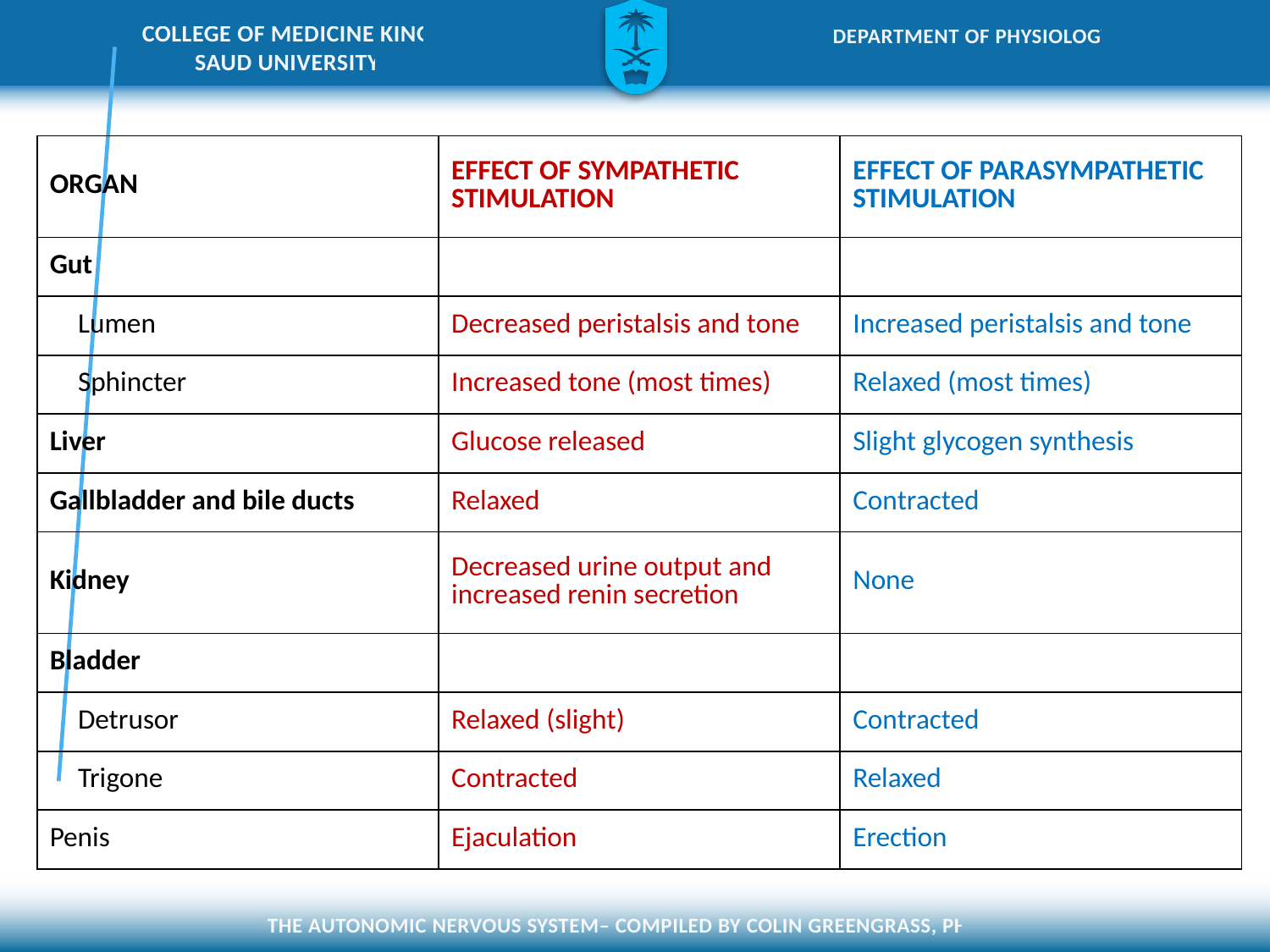

| ORGAN | EFFECT OF SYMPATHETIC STIMULATION | EFFECT OF PARASYMPATHETIC STIMULATION |
| --- | --- | --- |
| Gut |  |  |
| Lumen | Decreased peristalsis and tone | Increased peristalsis and tone |
| Sphincter | Increased tone (most times) | Relaxed (most times) |
| Liver | Glucose released | Slight glycogen synthesis |
| Gallbladder and bile ducts | Relaxed | Contracted |
| Kidney | Decreased urine output and increased renin secretion | None |
| Bladder |  |  |
| Detrusor | Relaxed (slight) | Contracted |
| Trigone | Contracted | Relaxed |
| Penis | Ejaculation | Erection |